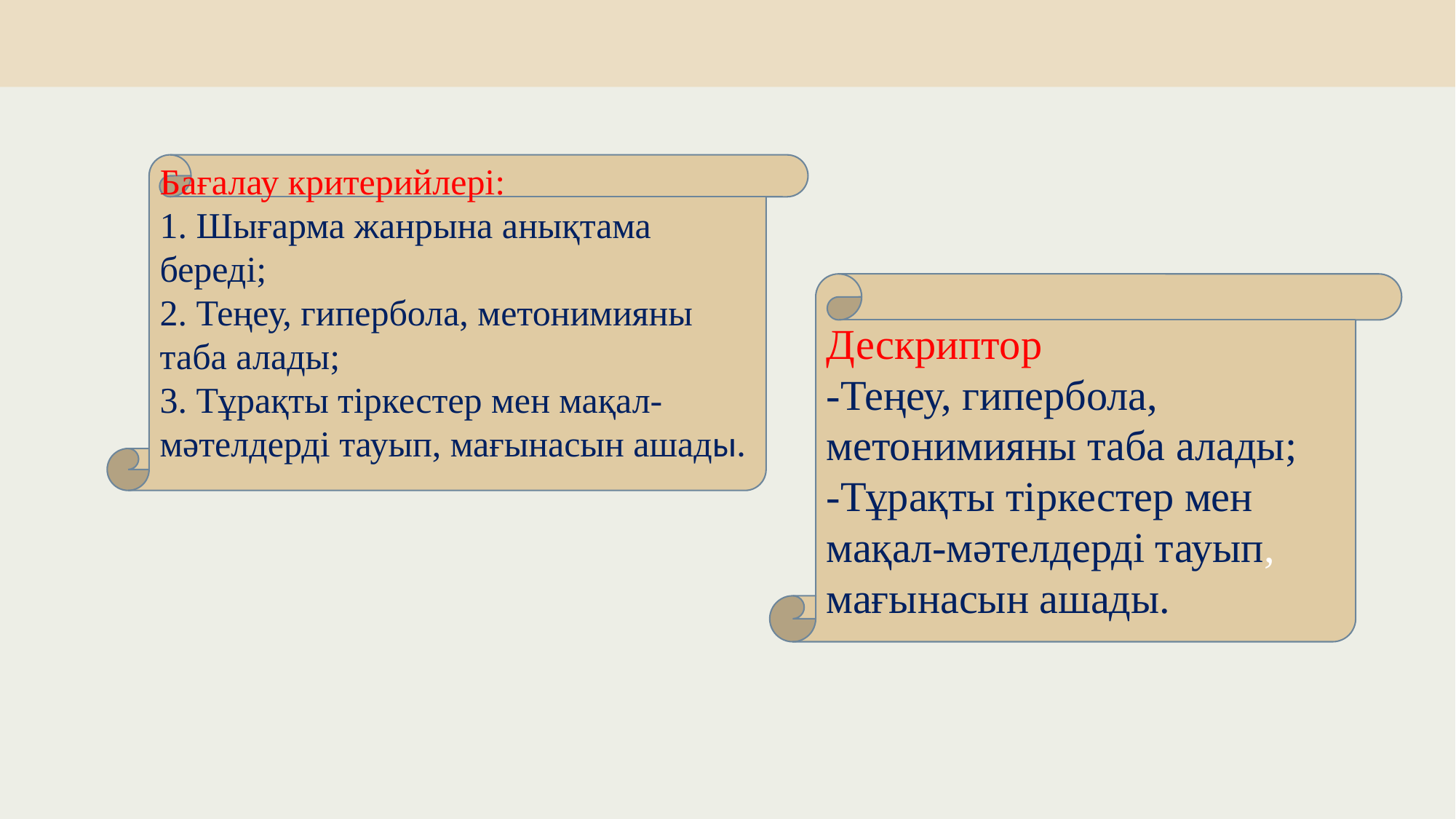

#

Бағалау критерийлері:
1. Шығарма жанрына анықтама береді;
2. Теңеу, гипербола, метонимияны таба алады;
3. Тұрақты тіркестер мен мақал-мәтелдерді тауып, мағынасын ашады.

Дескриптор
-Теңеу, гипербола, метонимияны таба алады;
-Тұрақты тіркестер мен мақал-мәтелдерді тауып, мағынасын ашады.